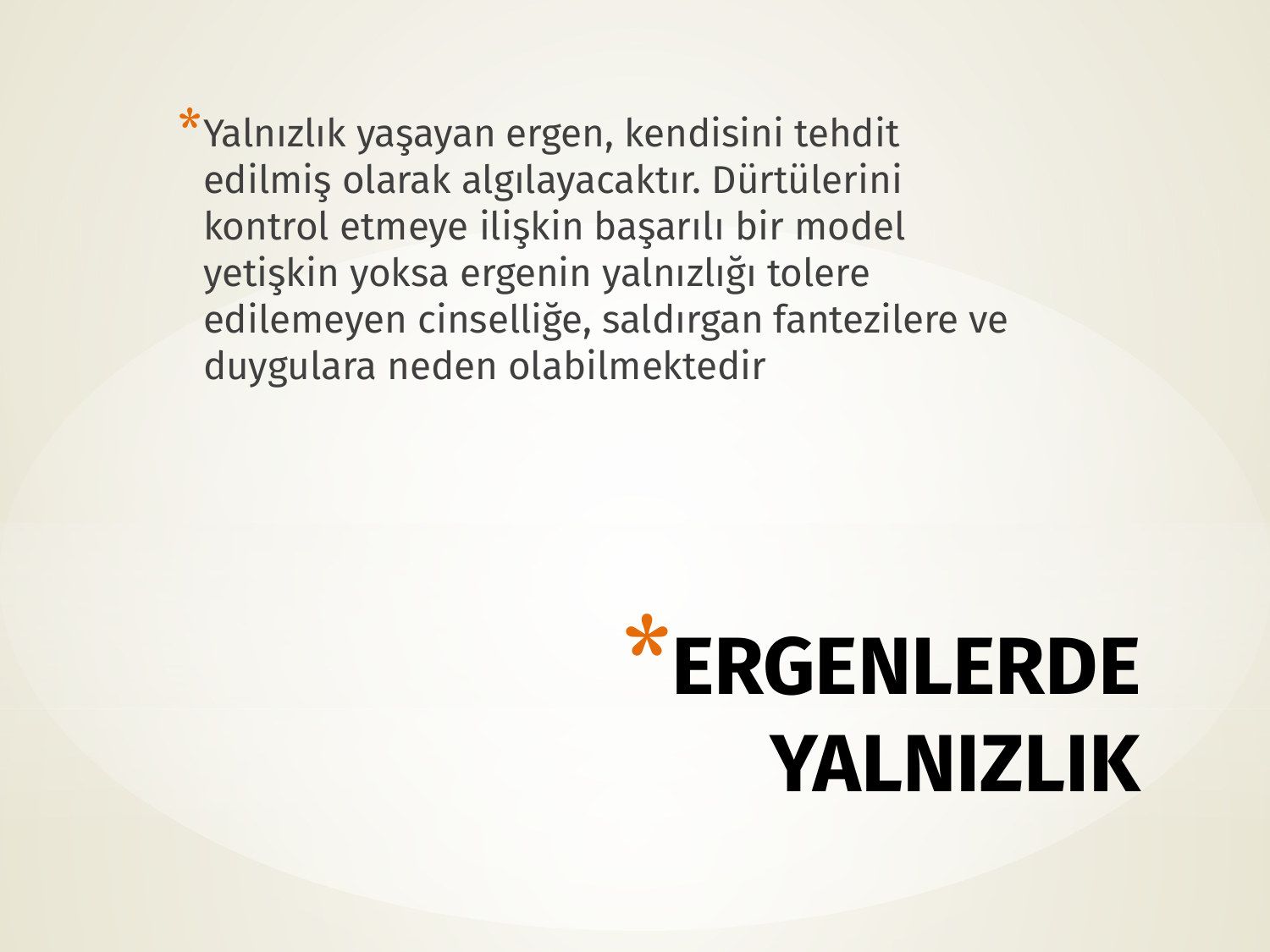

Yalnızlık yaşayan ergen, kendisini tehdit edilmiş olarak algılayacaktır. Dürtülerini kontrol etmeye ilişkin başarılı bir model yetişkin yoksa ergenin yalnızlığı tolere edilemeyen cinselliğe, saldırgan fantezilere ve duygulara neden olabilmektedir

# ERGENLERDE YALNIZLIK